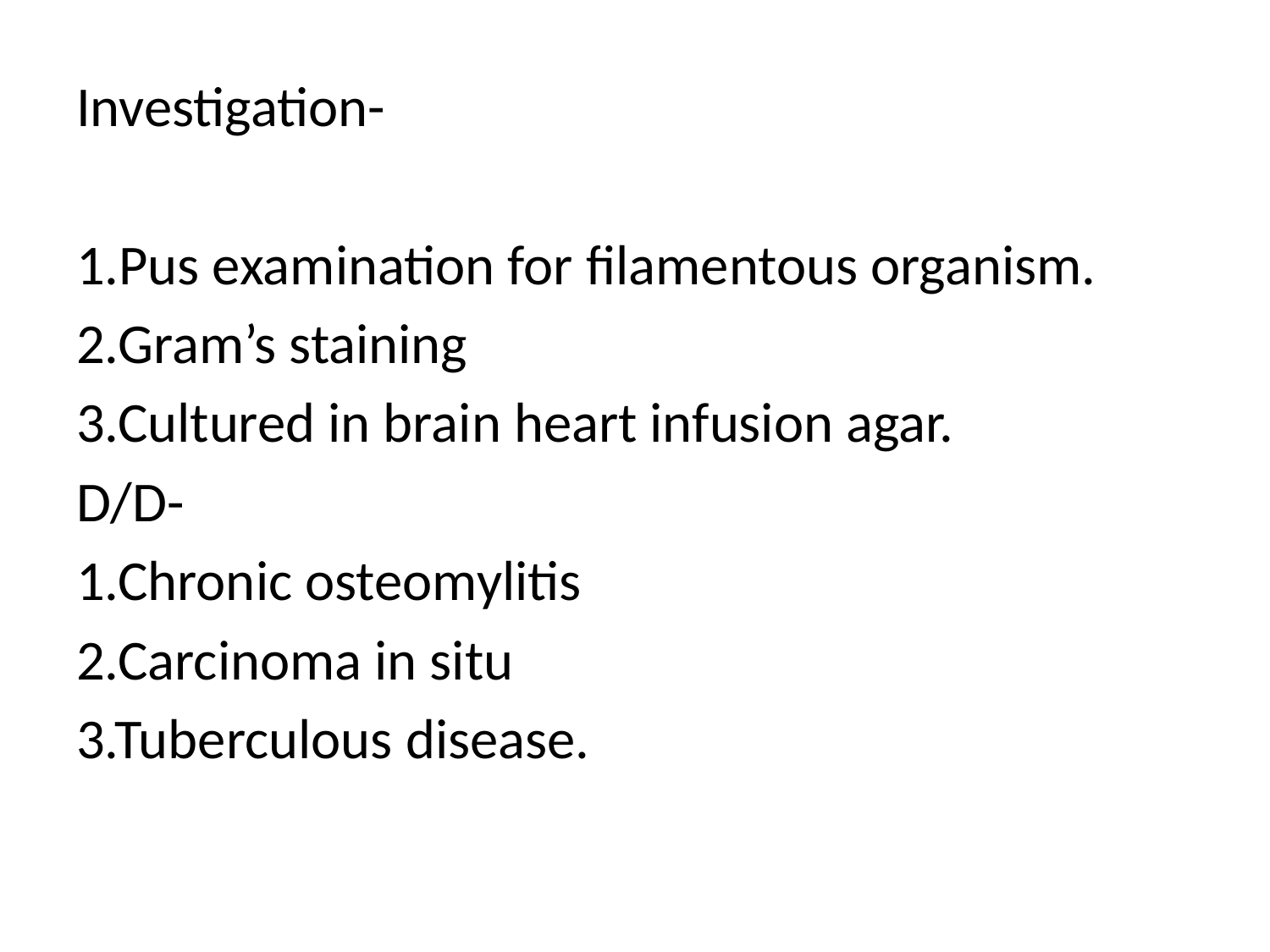

Investigation-

1.Pus examination for filamentous organism.
2.Gram’s staining
3.Cultured in brain heart infusion agar.
D/D-
1.Chronic osteomylitis
2.Carcinoma in situ
3.Tuberculous disease.